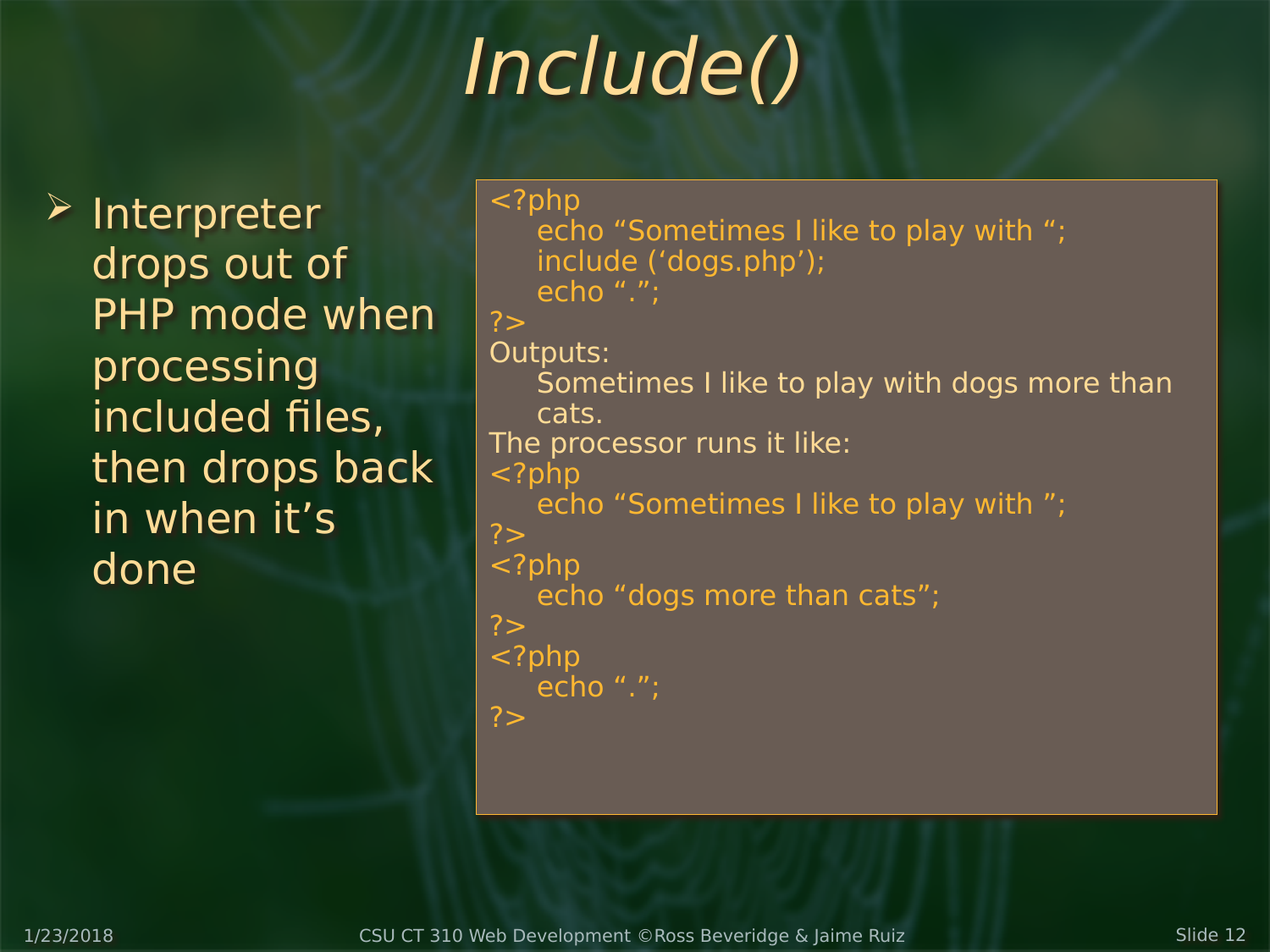

# Include()
Interpreter drops out of PHP mode when processing included files, then drops back in when it’s done
<?php
	echo “Sometimes I like to play with “;
	include (‘dogs.php’);
	echo “.”;
?>
Outputs:
	Sometimes I like to play with dogs more than cats.
The processor runs it like:
<?php
	echo “Sometimes I like to play with ”;
?>
<?php
	echo “dogs more than cats”;
?>
<?php
	echo “.”;
?>

1/23/2018
Slide 12
CSU CT 310 Web Development ©Ross Beveridge & Jaime Ruiz